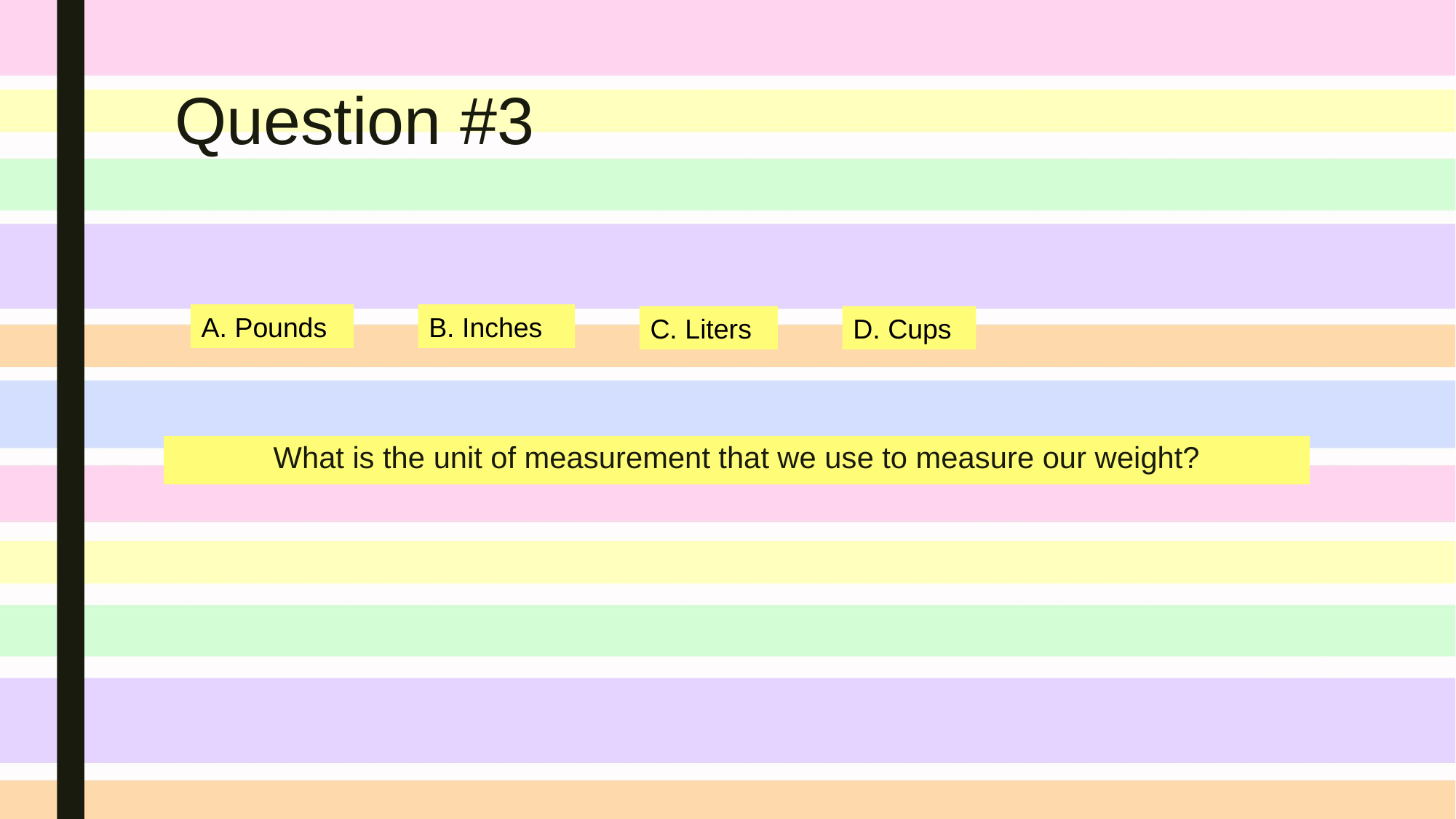

# Question #3
A. Pounds
B. Inches
C. Liters
D. Cups
What is the unit of measurement that we use to measure our weight?